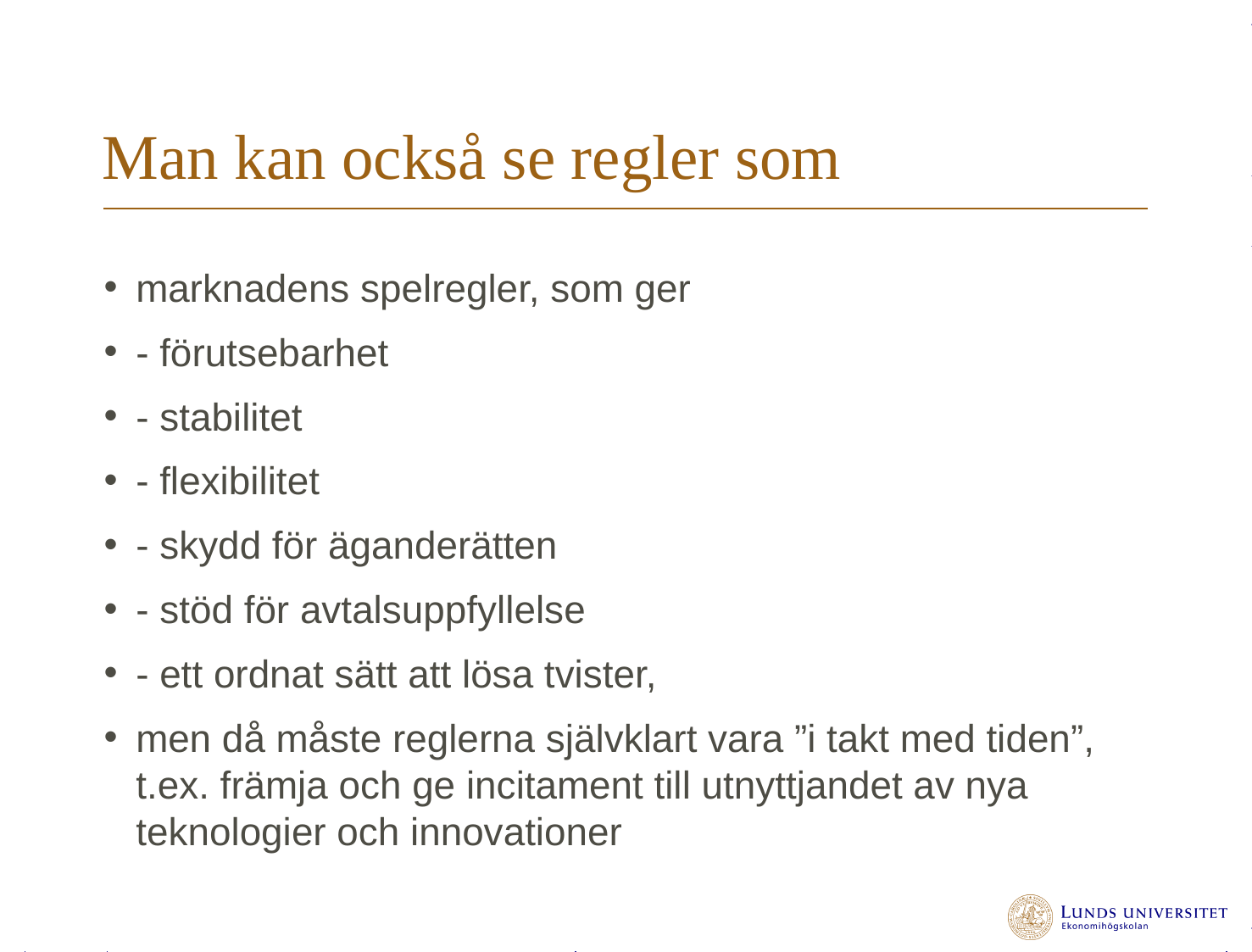

# Man kan också se regler som
marknadens spelregler, som ger
- förutsebarhet
- stabilitet
- flexibilitet
- skydd för äganderätten
- stöd för avtalsuppfyllelse
- ett ordnat sätt att lösa tvister,
men då måste reglerna självklart vara ”i takt med tiden”, t.ex. främja och ge incitament till utnyttjandet av nya teknologier och innovationer